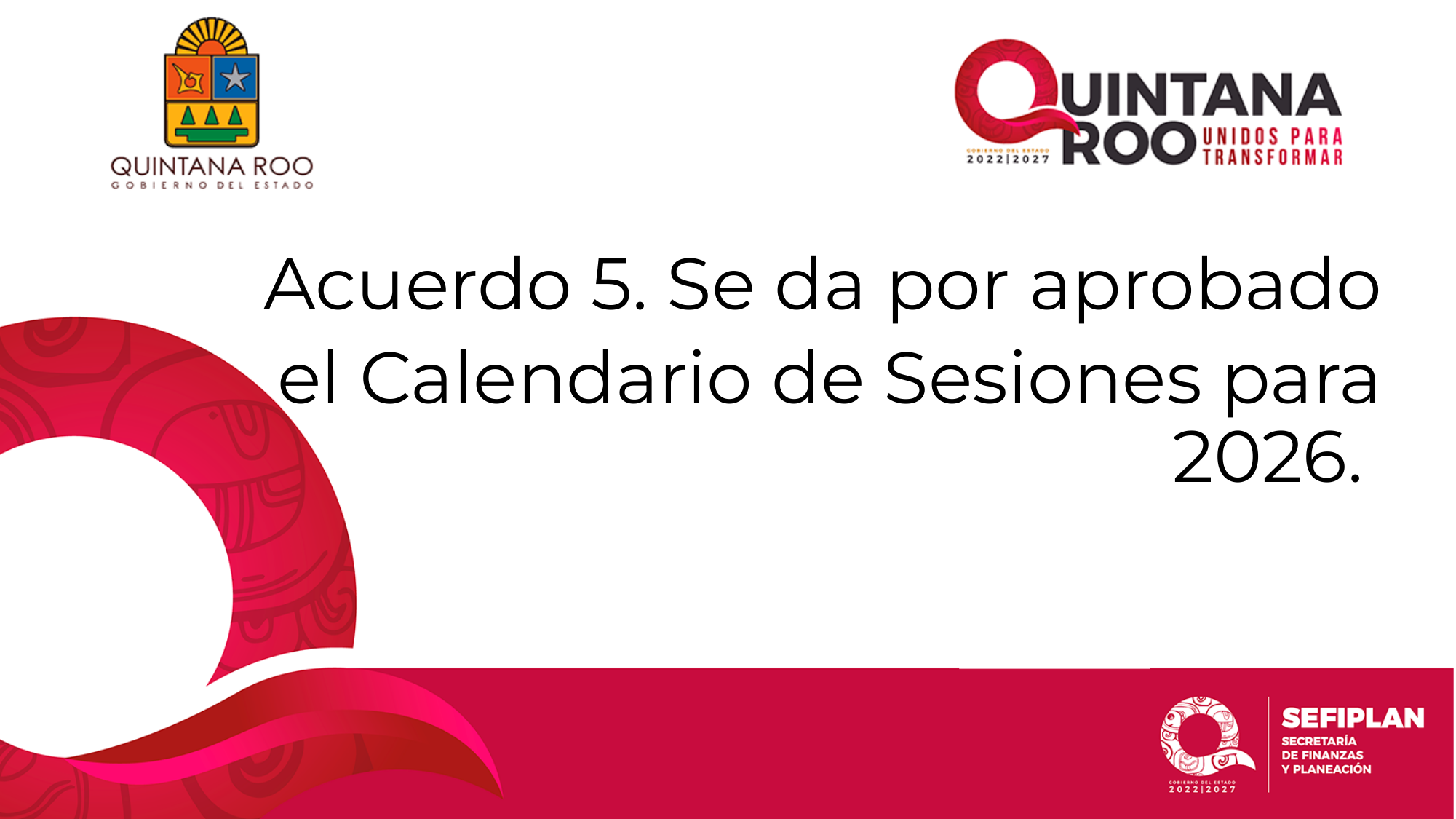

Acuerdo 5. Se da por aprobado
el Calendario de Sesiones para 2026.